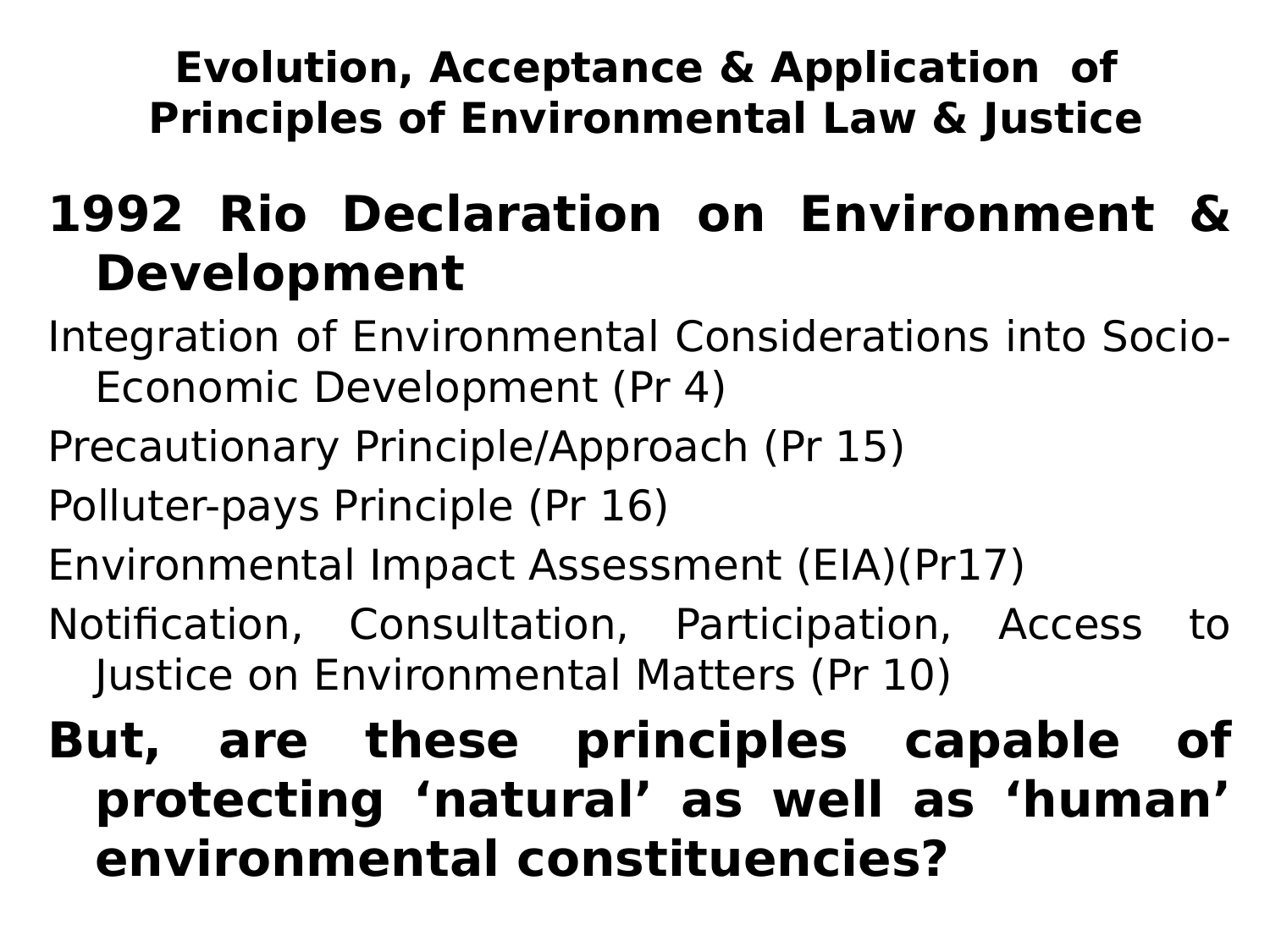

# Evolution, Acceptance & Application  of Principles of Environmental Law & Justice
1992 Rio Declaration on Environment & Development
Integration of Environmental Considerations into Socio-Economic Development (Pr 4)
Precautionary Principle/Approach (Pr 15)
Polluter-pays Principle (Pr 16)
Environmental Impact Assessment (EIA)(Pr17)
Notification, Consultation, Participation, Access to Justice on Environmental Matters (Pr 10)
But, are these principles capable of protecting ‘natural’ as well as ‘human’ environmental constituencies?